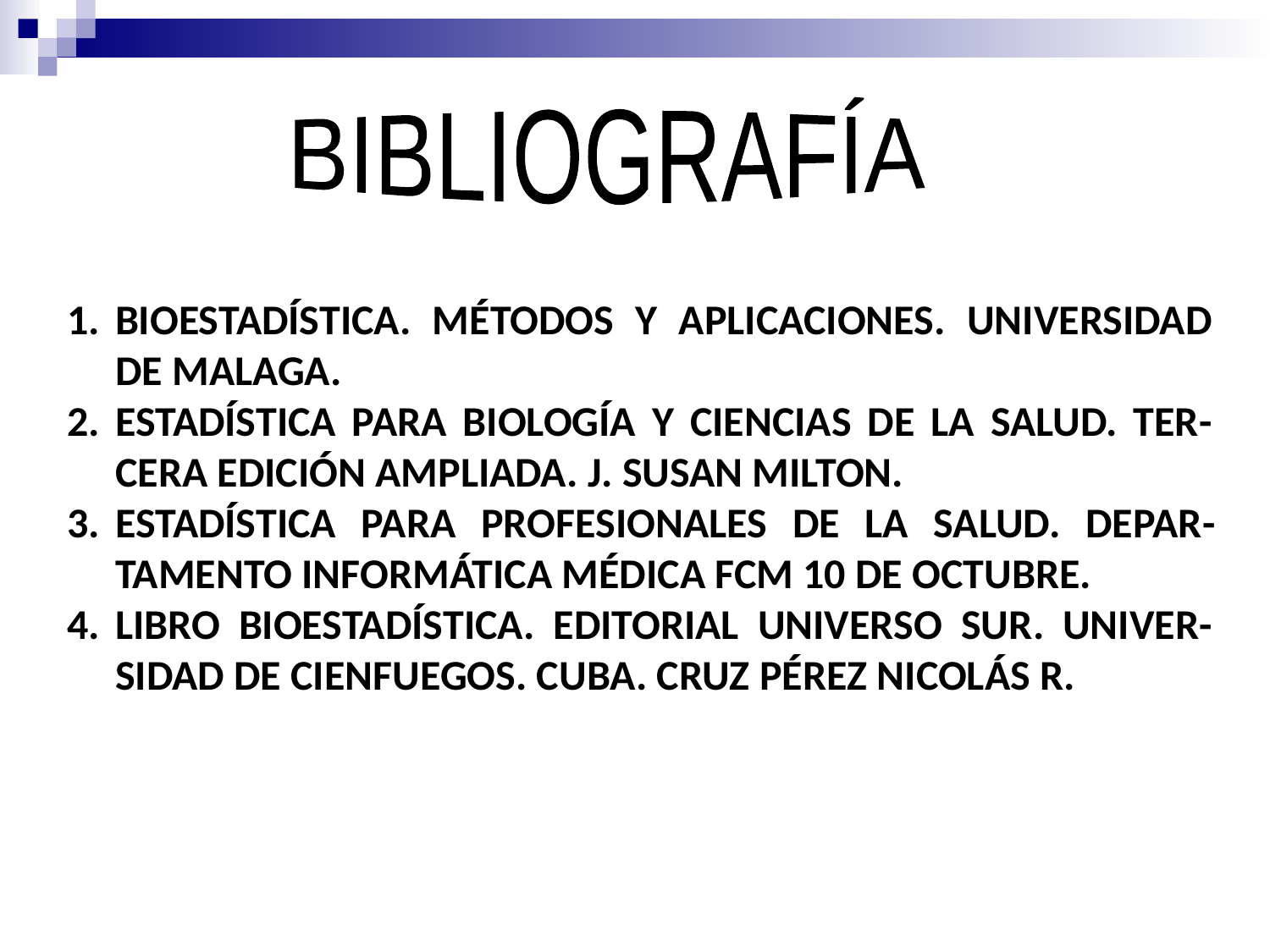

BIBLIOGRAFÍA
BIOESTADÍSTICA. MÉTODOS Y APLICACIONES. UNIVERSIDAD DE MALAGA.
ESTADÍSTICA PARA BIOLOGÍA Y CIENCIAS DE LA SALUD. TER-CERA EDICIÓN AMPLIADA. J. SUSAN MILTON.
ESTADÍSTICA PARA PROFESIONALES DE LA SALUD. DEPAR-TAMENTO INFORMÁTICA MÉDICA FCM 10 DE OCTUBRE.
LIBRO BIOESTADÍSTICA. EDITORIAL UNIVERSO SUR. UNIVER-SIDAD DE CIENFUEGOS. CUBA. CRUZ PÉREZ NICOLÁS R.